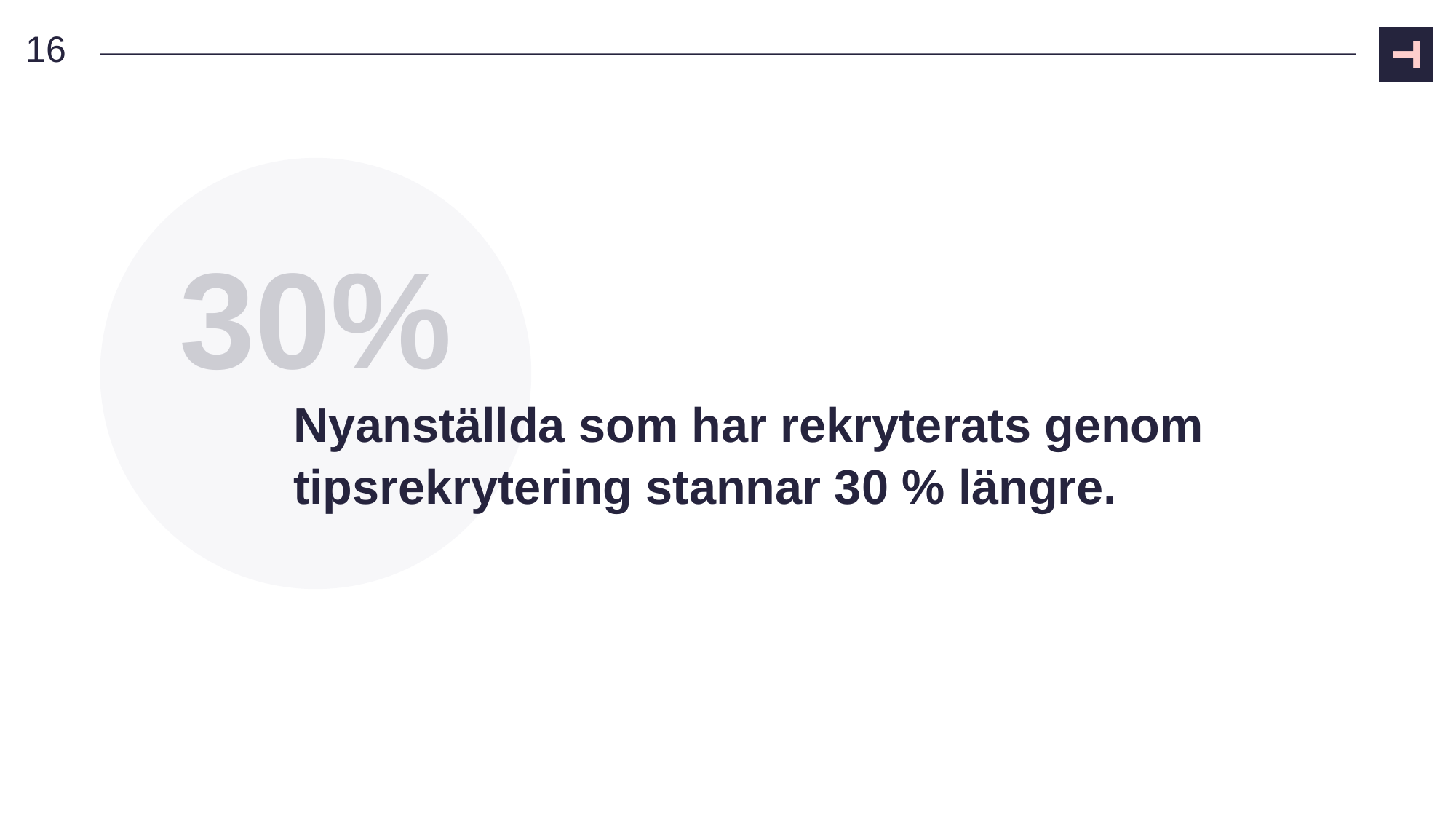

16

30%
# Nyanställda som har rekryterats genom tipsrekrytering stannar 30 % längre.